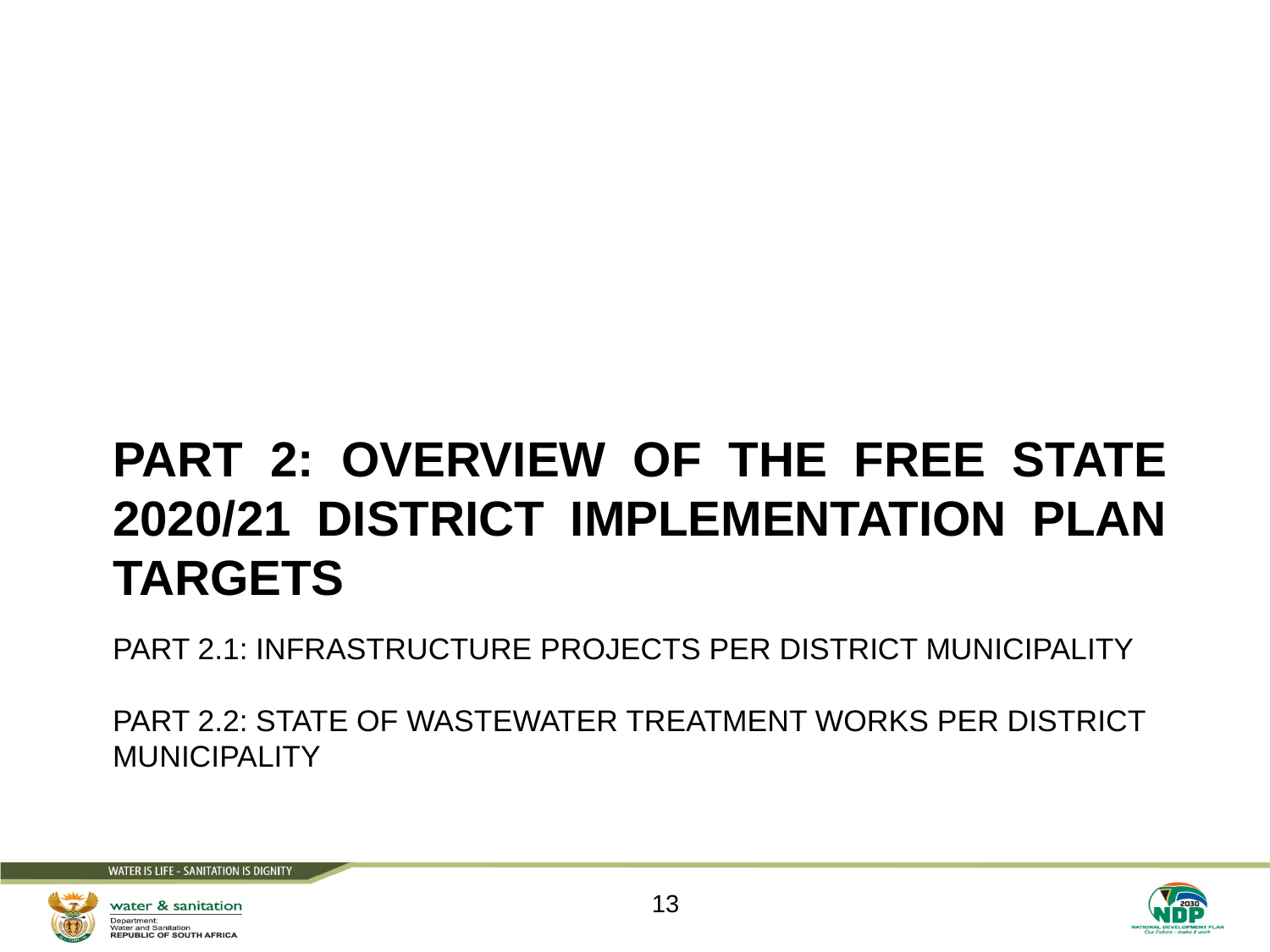

PART 2: OVERVIEW OF THE FREE STATE 2020/21 DISTRICT IMPLEMENTATION PLAN TARGETS
# Part 2.1: Infrastructure projects per District Municipality Part 2.2: state of WASTEWATER treatment works per district municipality
13